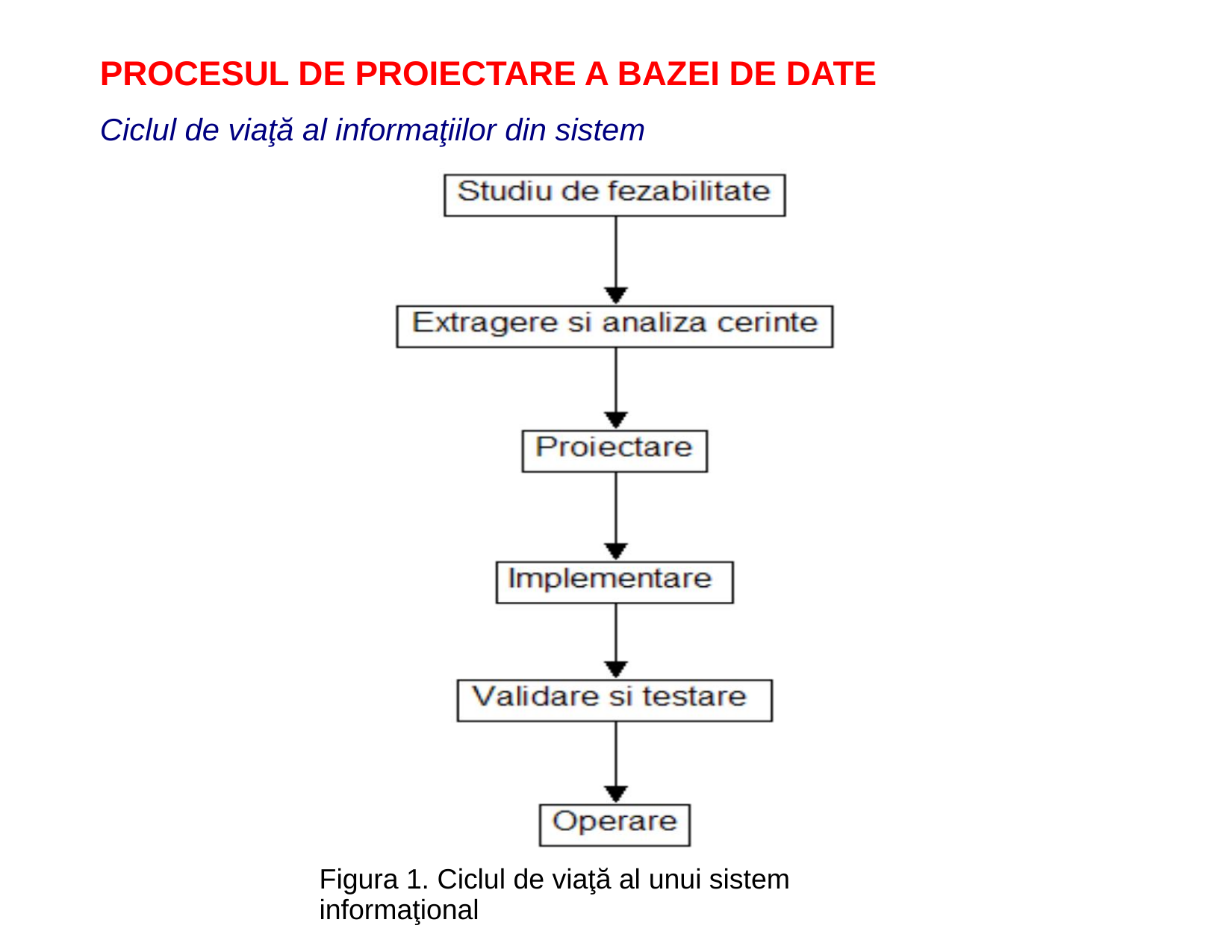

PROCESUL DE PROIECTARE A BAZEI DE DATE
Ciclul de viaţă al informaţiilor din sistem

Figura 1. Ciclul de viaţă al unui sistem informaţional